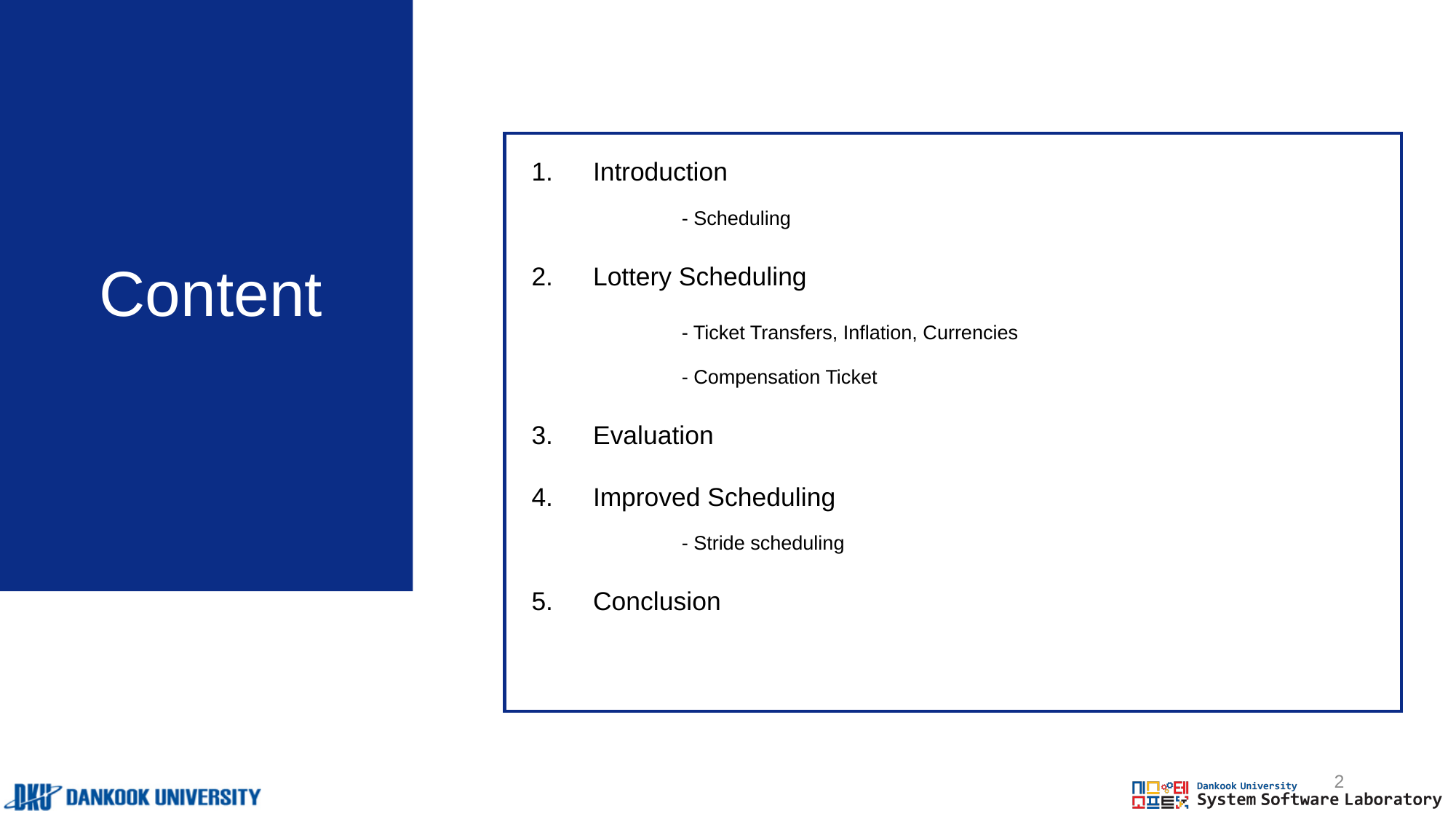

# Content
Introduction
	- Scheduling
Lottery Scheduling
	- Ticket Transfers, Inflation, Currencies
	- Compensation Ticket
Evaluation
Improved Scheduling
	- Stride scheduling
Conclusion
2